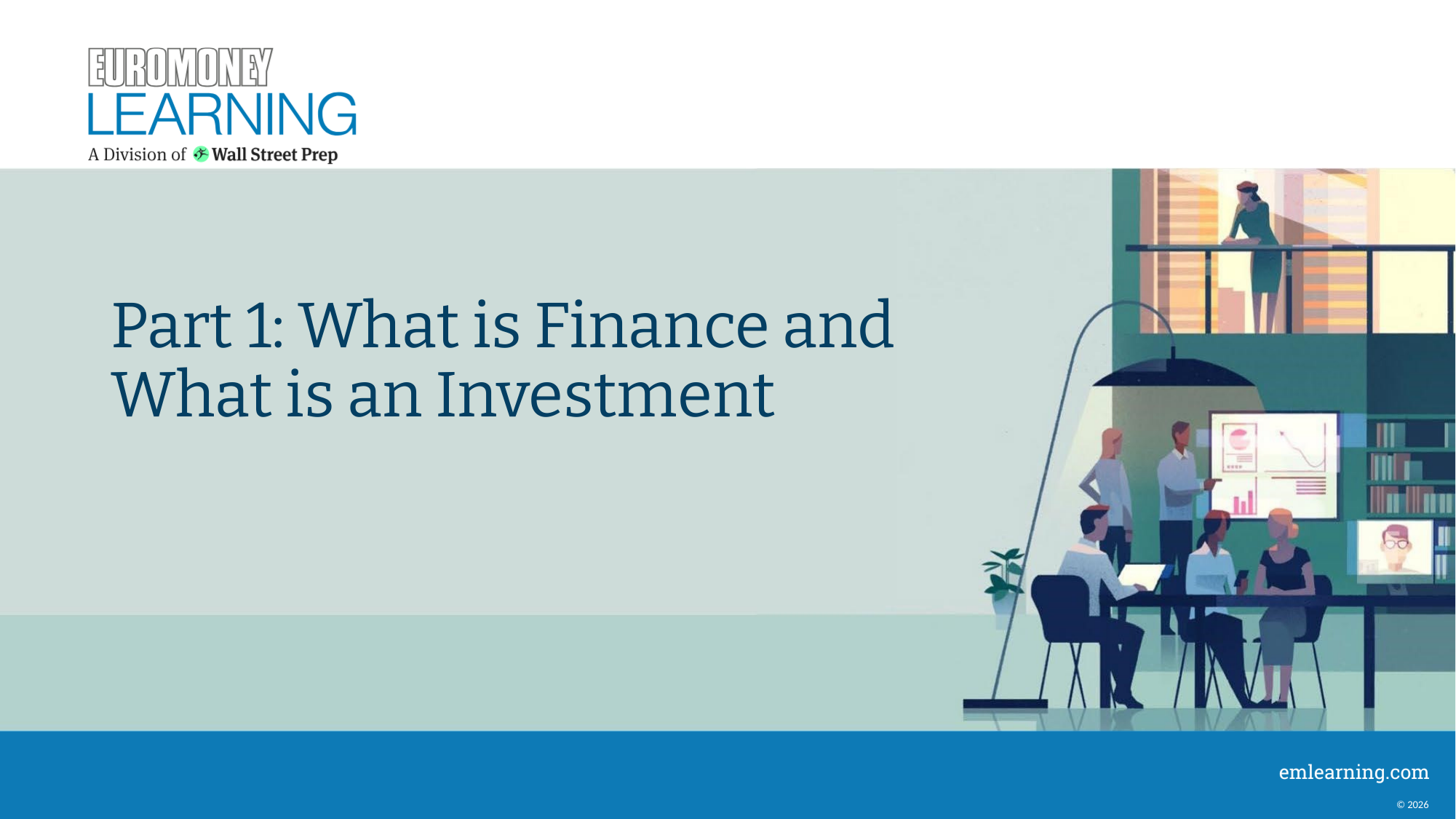

# Part 1: What is Finance and What is an Investment